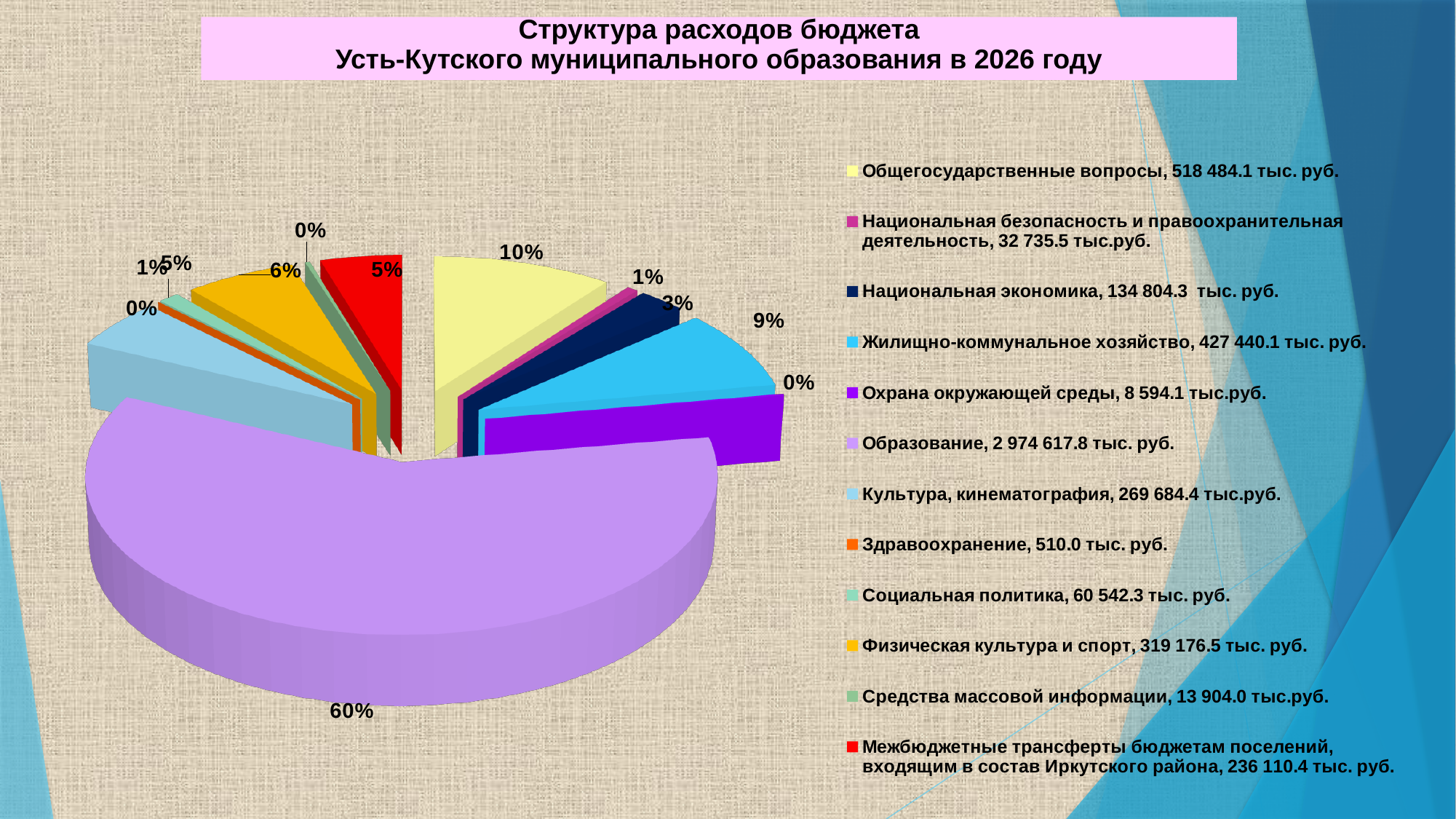

Структура расходов бюджета
Усть-Кутского муниципального образования в 2026 году

[unsupported chart]